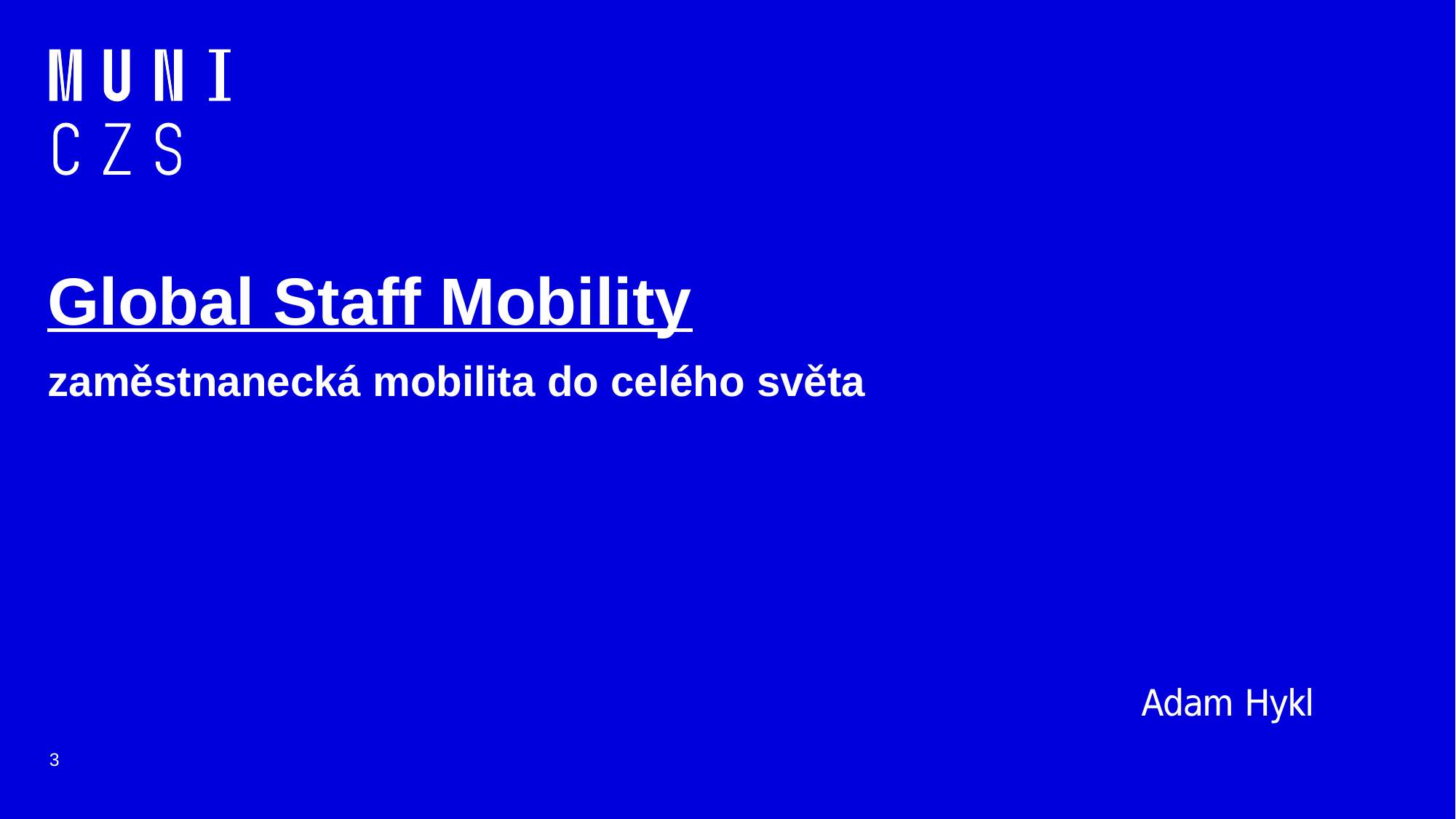

# Global Staff Mobility zaměstnanecká mobilita do celého světa
Adam Hykl
3